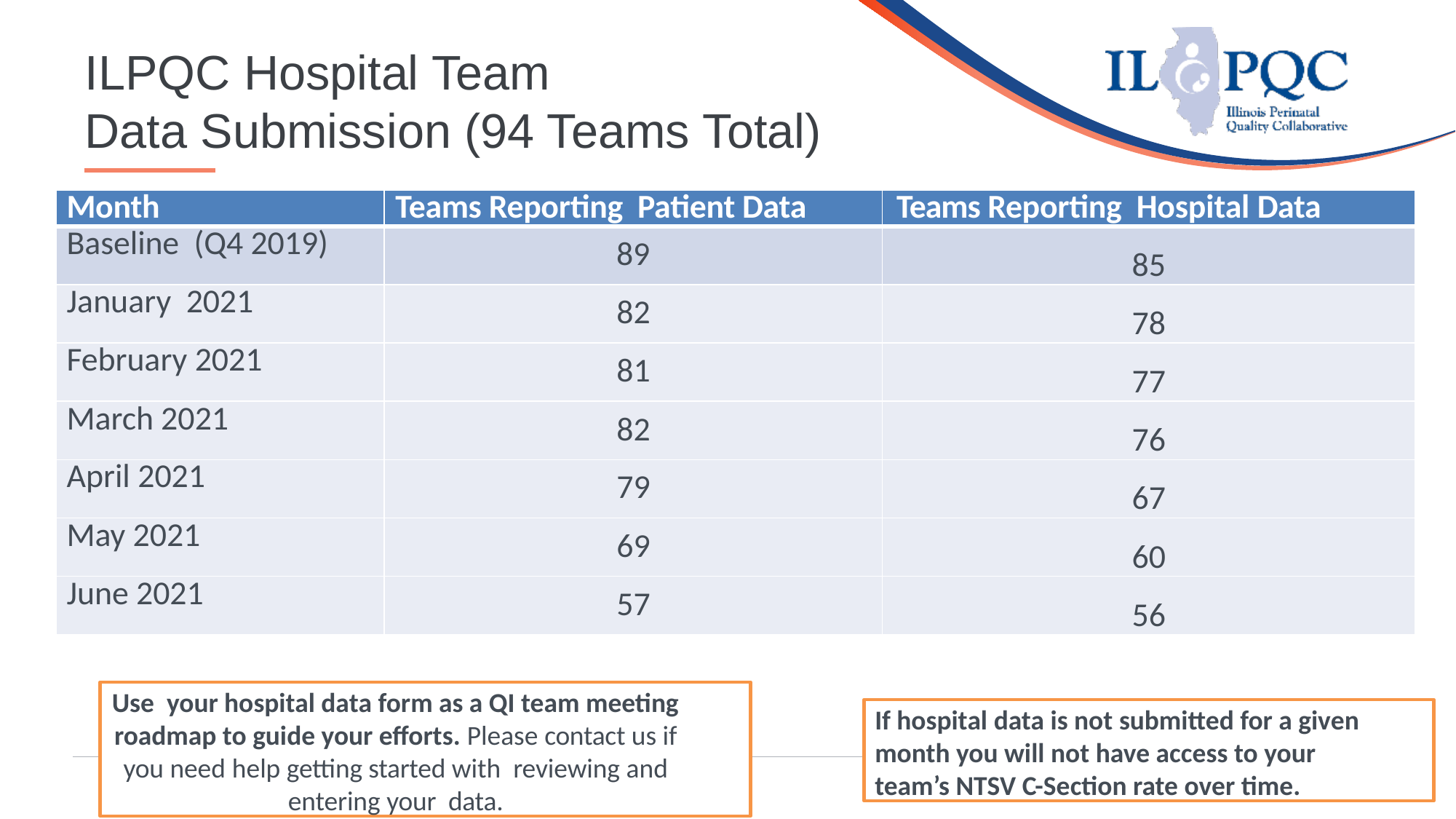

ILPQC Hospital Team
Data Submission (94 Teams Total)
| Month | Teams Reporting Patient Data | Teams Reporting Hospital Data |
| --- | --- | --- |
| Baseline (Q4 2019) | 89 | 85 |
| January 2021 | 82 | 78 |
| February 2021 | 81 | 77 |
| March 2021 | 82 | 76 |
| April 2021 | 79 | 67 |
| May 2021 | 69 | 60 |
| June 2021 | 57 | 56 |
Use  your hospital data form as a QI team meeting roadmap to guide your efforts. Please contact us if you need help getting started with  reviewing and entering your  data.
If hospital data is not submitted for a given month you will not have access to your team’s NTSV C-Section rate over time.
13